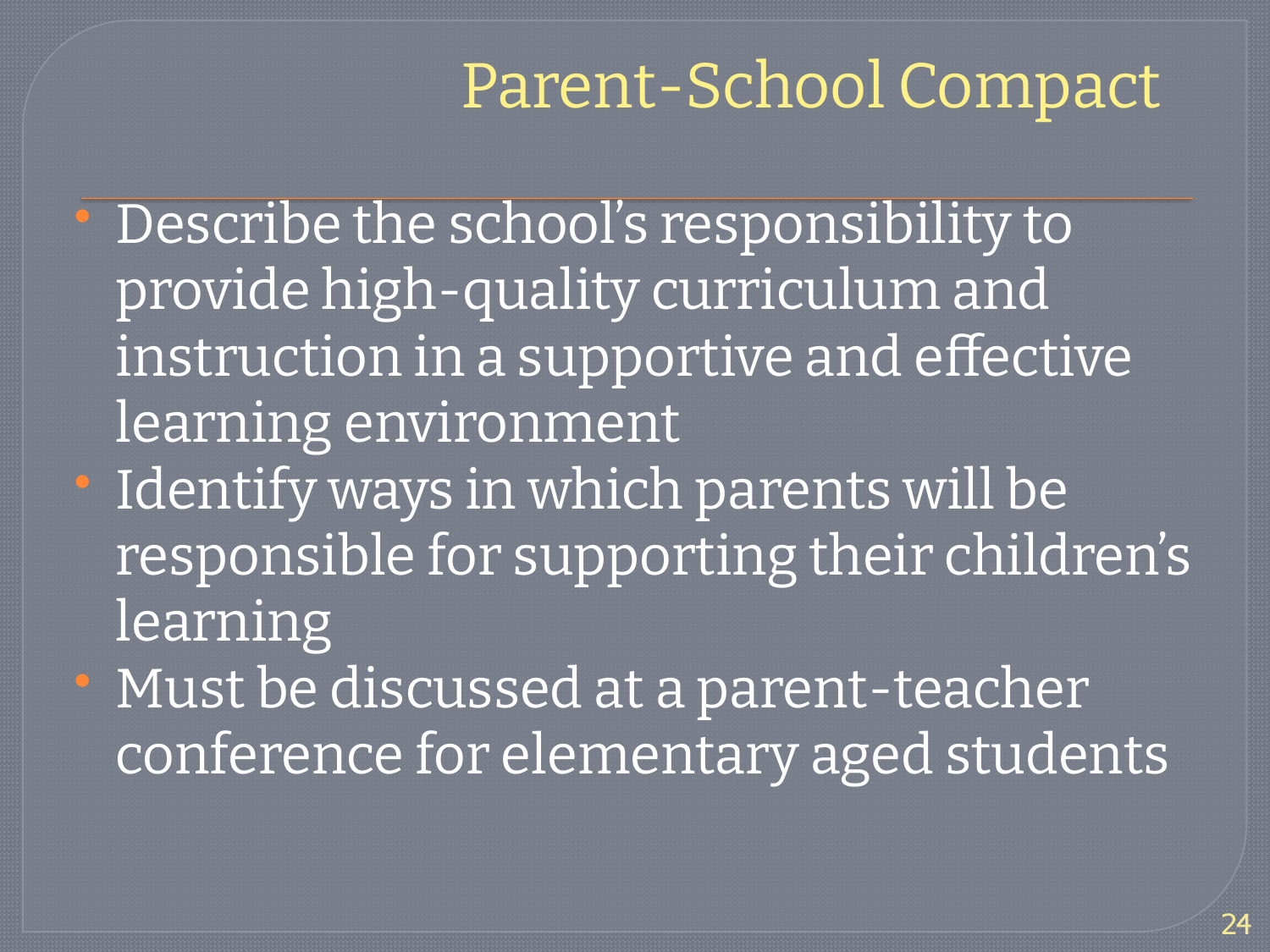

# Parent-School Compact

Describe the school’s responsibility to provide high-quality curriculum and instruction in a supportive and effective learning environment
Identify ways in which parents will be responsible for supporting their children’s learning
Must be discussed at a parent-teacher conference for elementary aged students
24